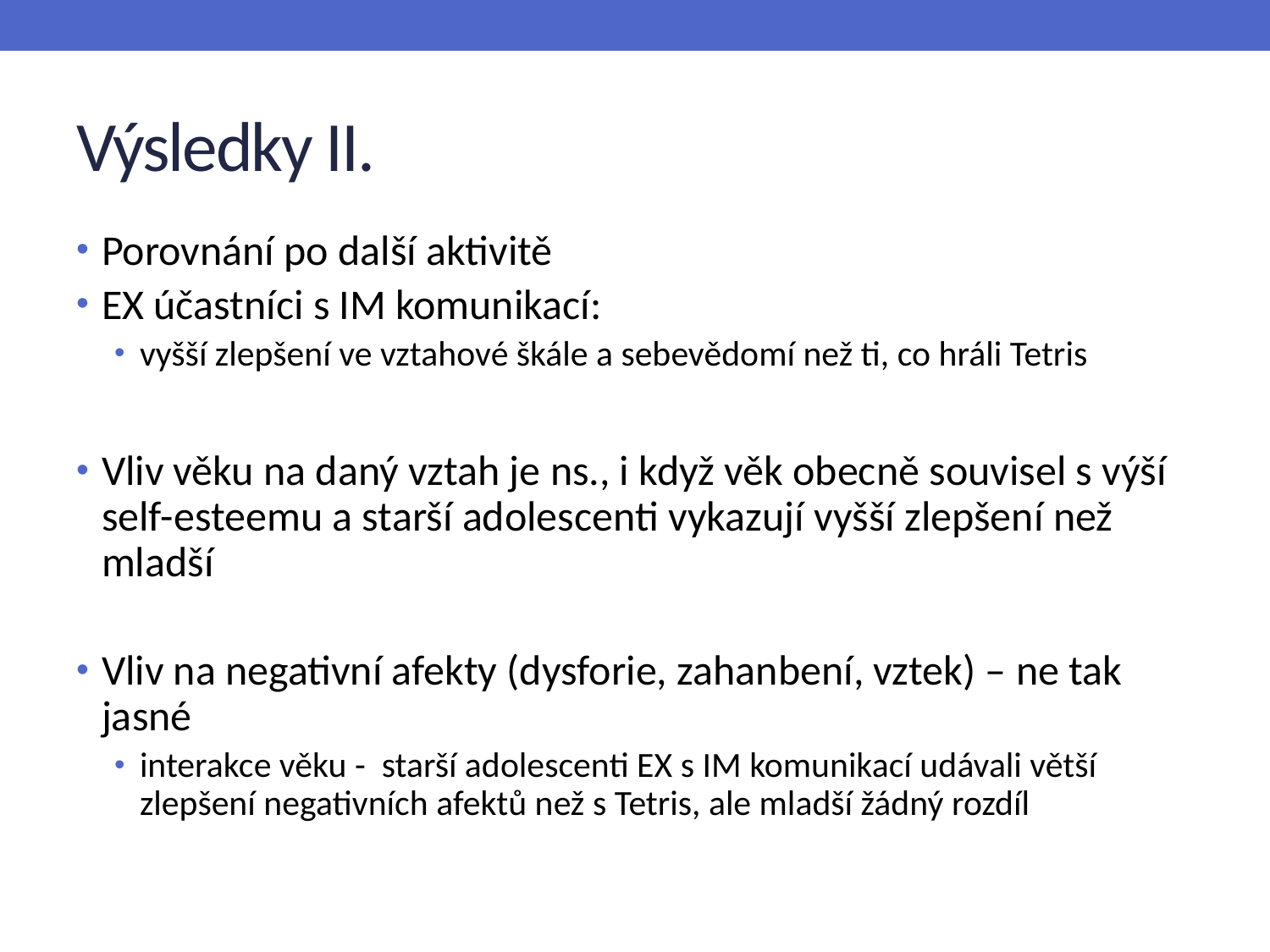

# Výsledky II.
Porovnání po další aktivitě
EX účastníci s IM komunikací:
vyšší zlepšení ve vztahové škále a sebevědomí než ti, co hráli Tetris

Vliv věku na daný vztah je ns., i když věk obecně souvisel s výší self-esteemu a starší adolescenti vykazují vyšší zlepšení než mladší

Vliv na negativní afekty (dysforie, zahanbení, vztek) – ne tak jasné
interakce věku -  starší adolescenti EX s IM komunikací udávali větší zlepšení negativních afektů než s Tetris, ale mladší žádný rozdíl